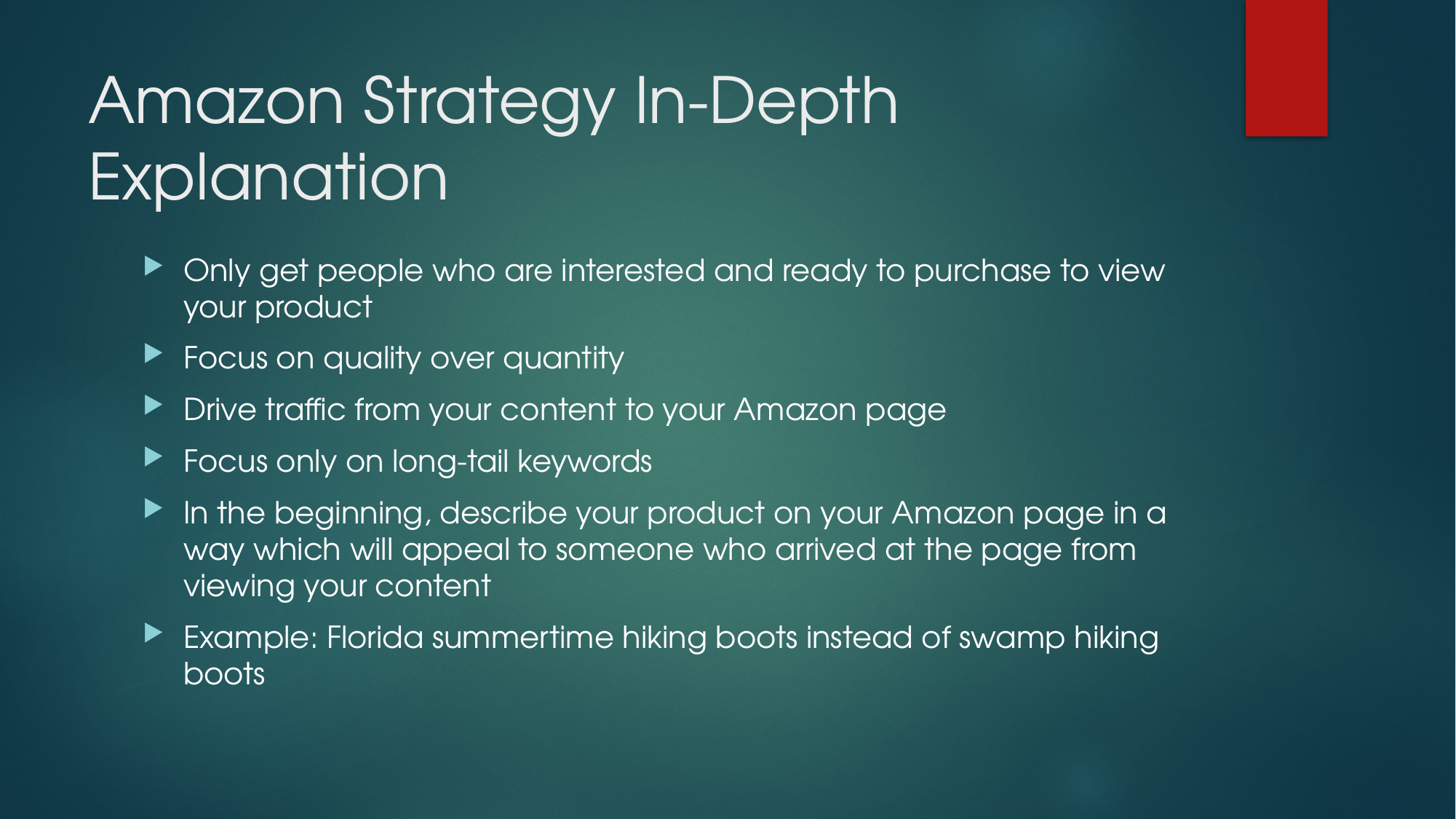

# Amazon Strategy In-Depth Explanation
Only get people who are interested and ready to purchase to view your product
Focus on quality over quantity
Drive traffic from your content to your Amazon page
Focus only on long-tail keywords
In the beginning, describe your product on your Amazon page in a way which will appeal to someone who arrived at the page from viewing your content
Example: Florida summertime hiking boots instead of swamp hiking boots